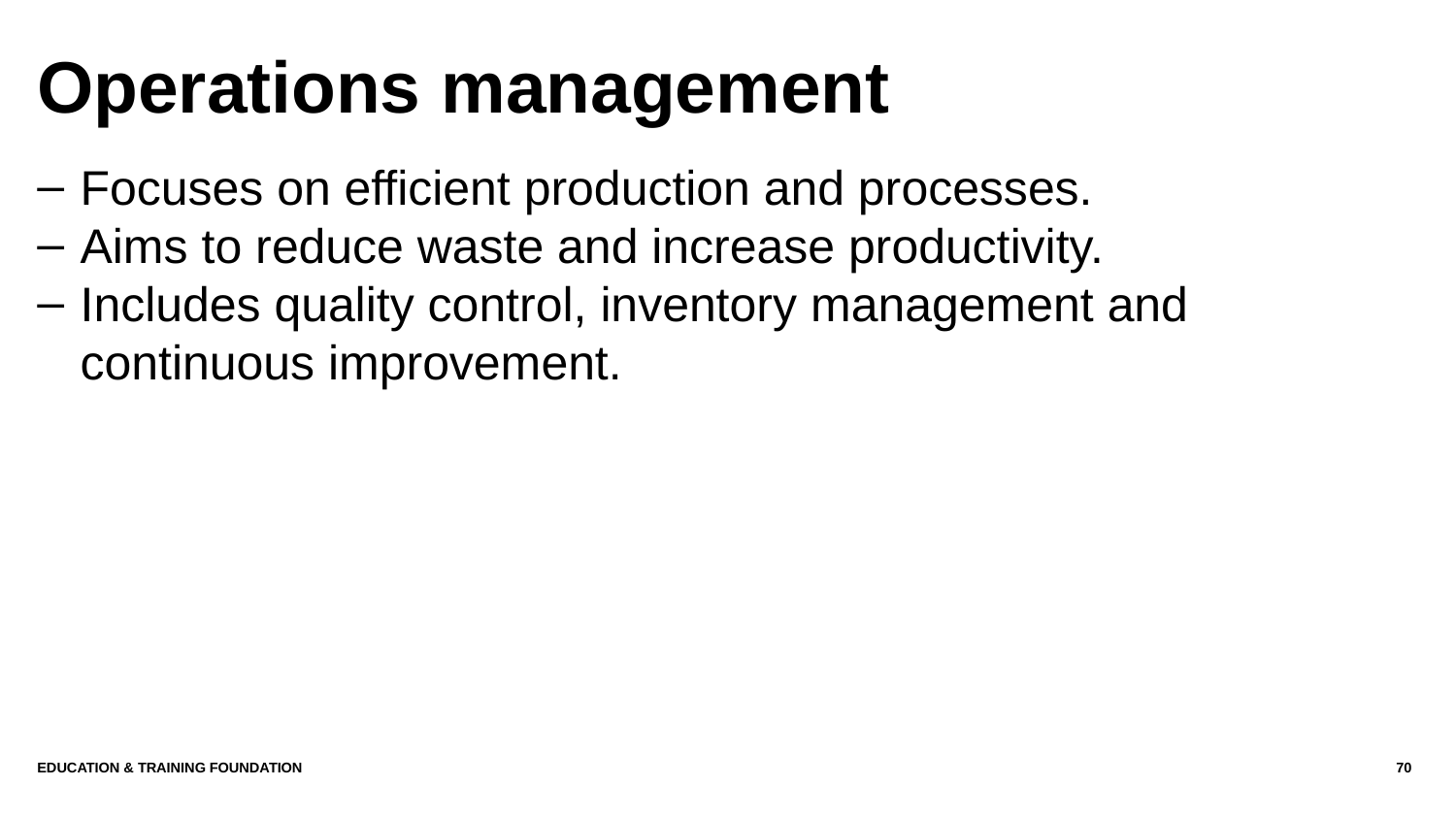

# Operations management
Focuses on efficient production and processes.
Aims to reduce waste and increase productivity.
Includes quality control, inventory management and continuous improvement.
Education & Training Foundation
70